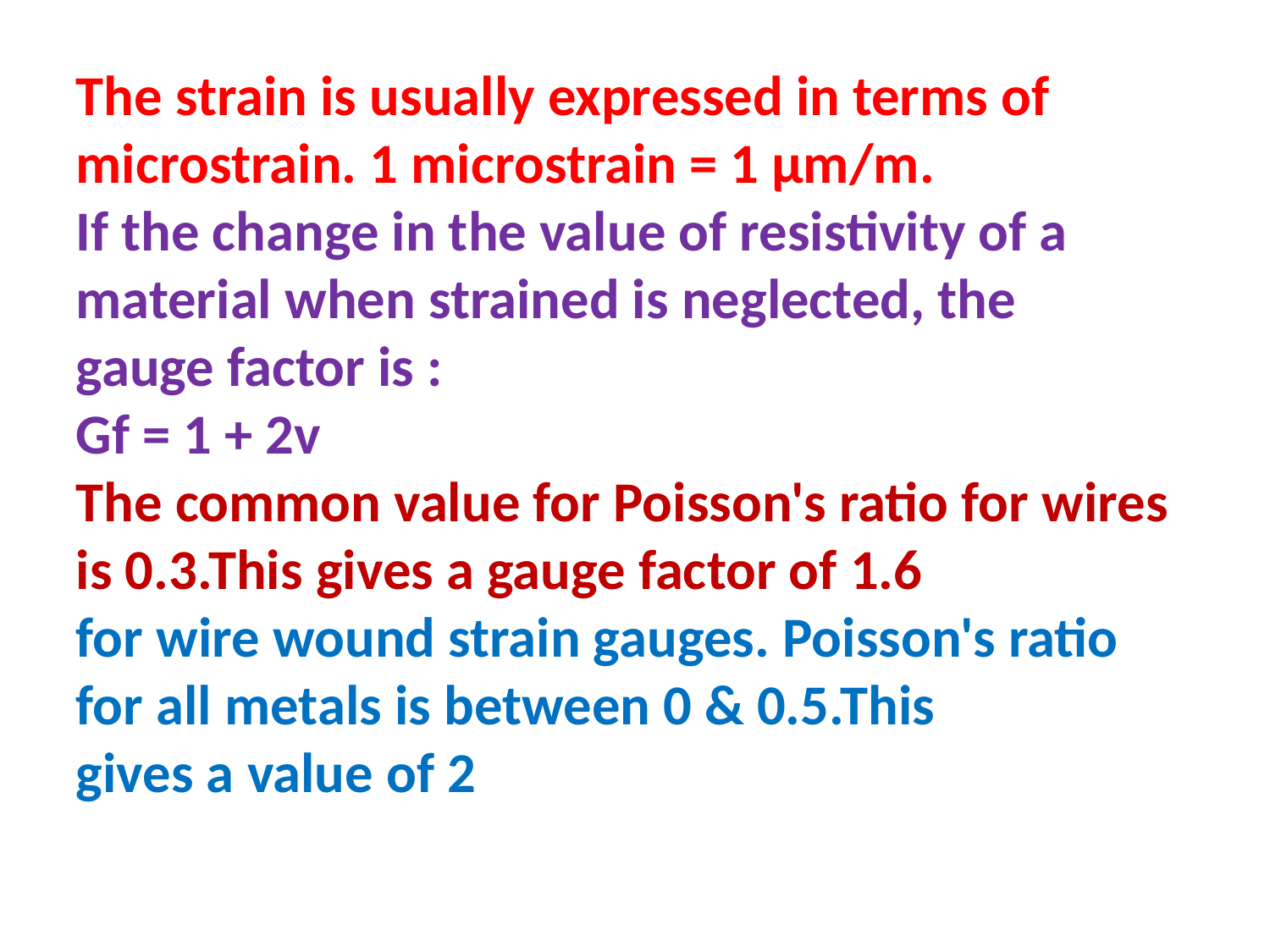

The strain is usually expressed in terms of microstrain. 1 microstrain = 1 μm/m.
If the change in the value of resistivity of a material when strained is neglected, the
gauge factor is :
Gf = 1 + 2v
The common value for Poisson's ratio for wires is 0.3.This gives a gauge factor of 1.6
for wire wound strain gauges. Poisson's ratio for all metals is between 0 & 0.5.This
gives a value of 2